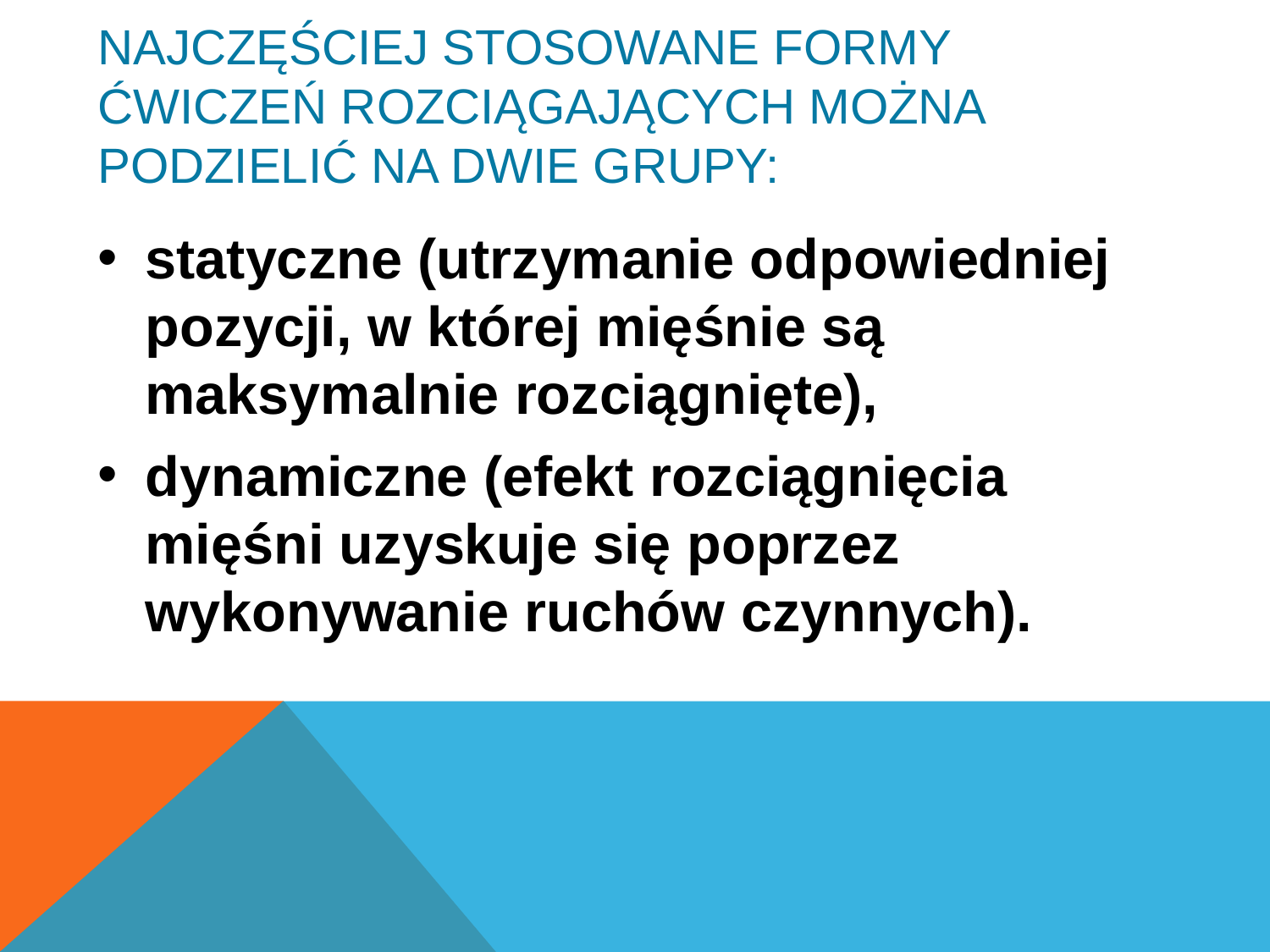

# Najczęściej stosowane formy ćwiczeń rozciągających można podzielić na dwie grupy:
statyczne (utrzymanie odpowiedniej pozycji, w której mięśnie są maksymalnie rozciągnięte),
dynamiczne (efekt rozciągnięcia mięśni uzyskuje się poprzez wykonywanie ruchów czynnych).